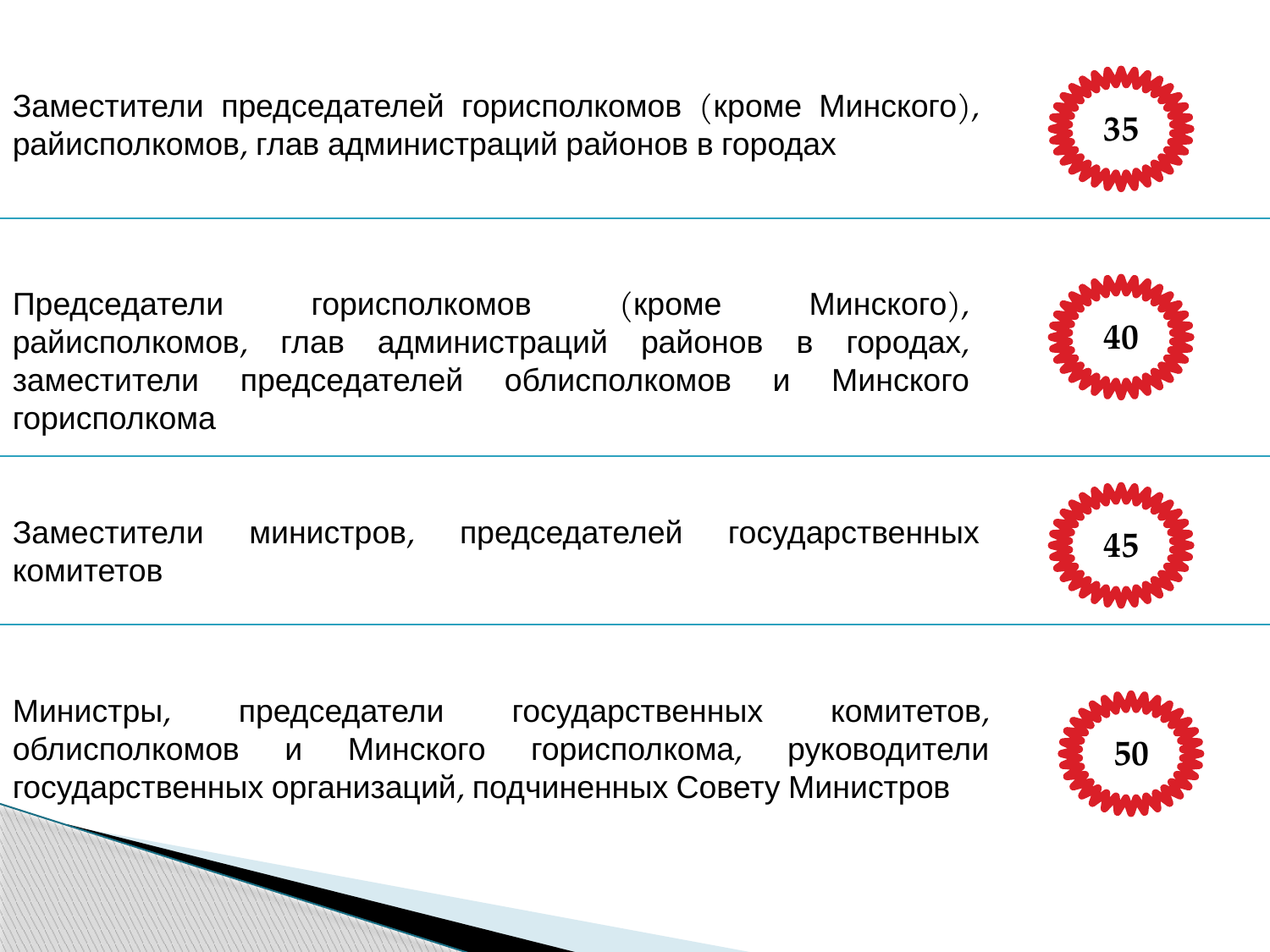

Заместители председателей горисполкомов (кроме Минского), райисполкомов, глав администраций районов в городах
35
Председатели горисполкомов (кроме Минского), райисполкомов, глав администраций районов в городах, заместители председателей облисполкомов и Минского горисполкома

40

Заместители министров, председателей государственных комитетов
45
Министры, председатели государственных комитетов, облисполкомов и Минского горисполкома, руководители государственных организаций, подчиненных Совету Министров

50